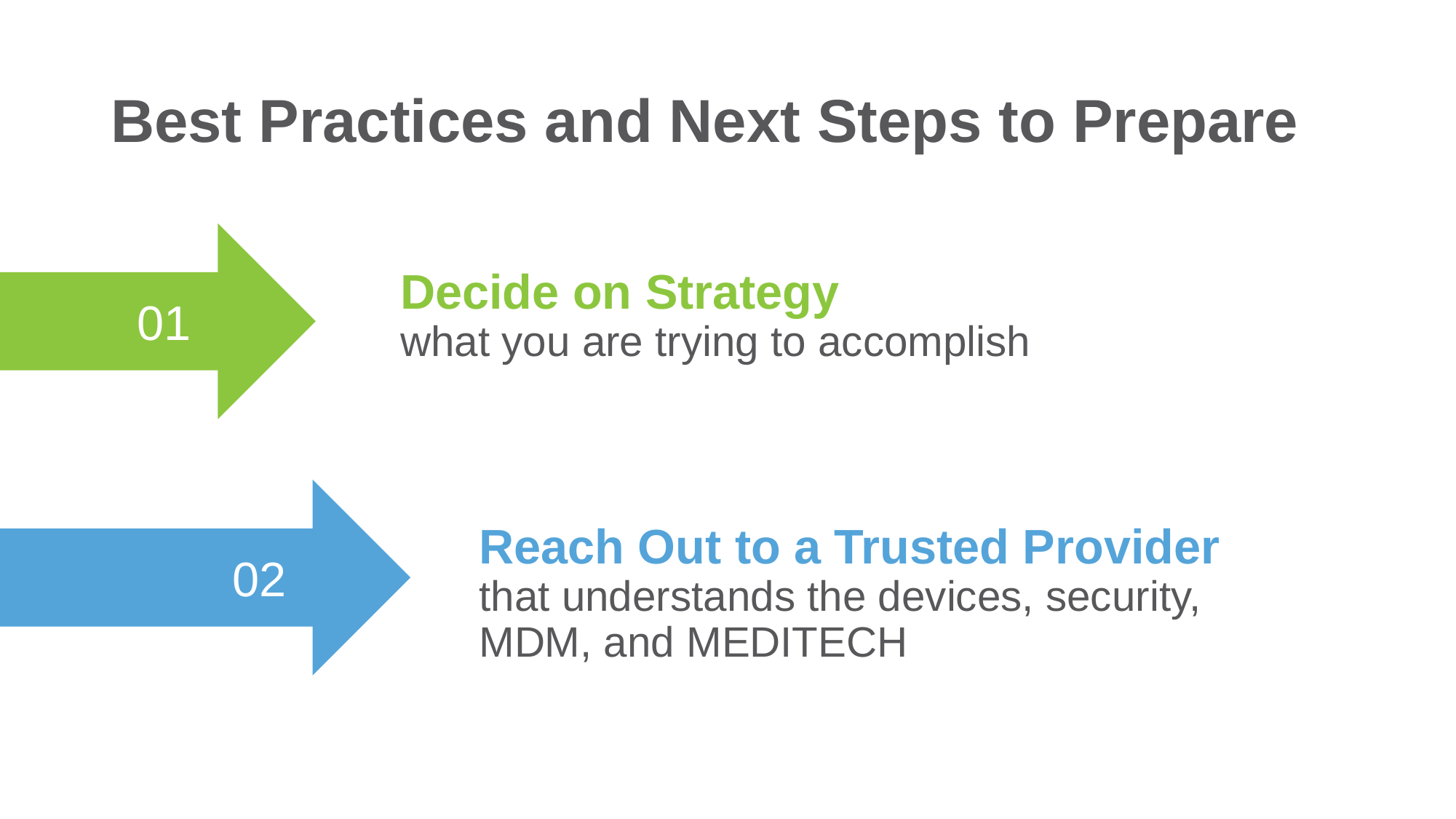

# Best Practices and Next Steps to Prepare

01
Decide on Strategy
what you are trying to accomplish

02
Reach Out to a Trusted Provider
that understands the devices, security, MDM, and MEDITECH